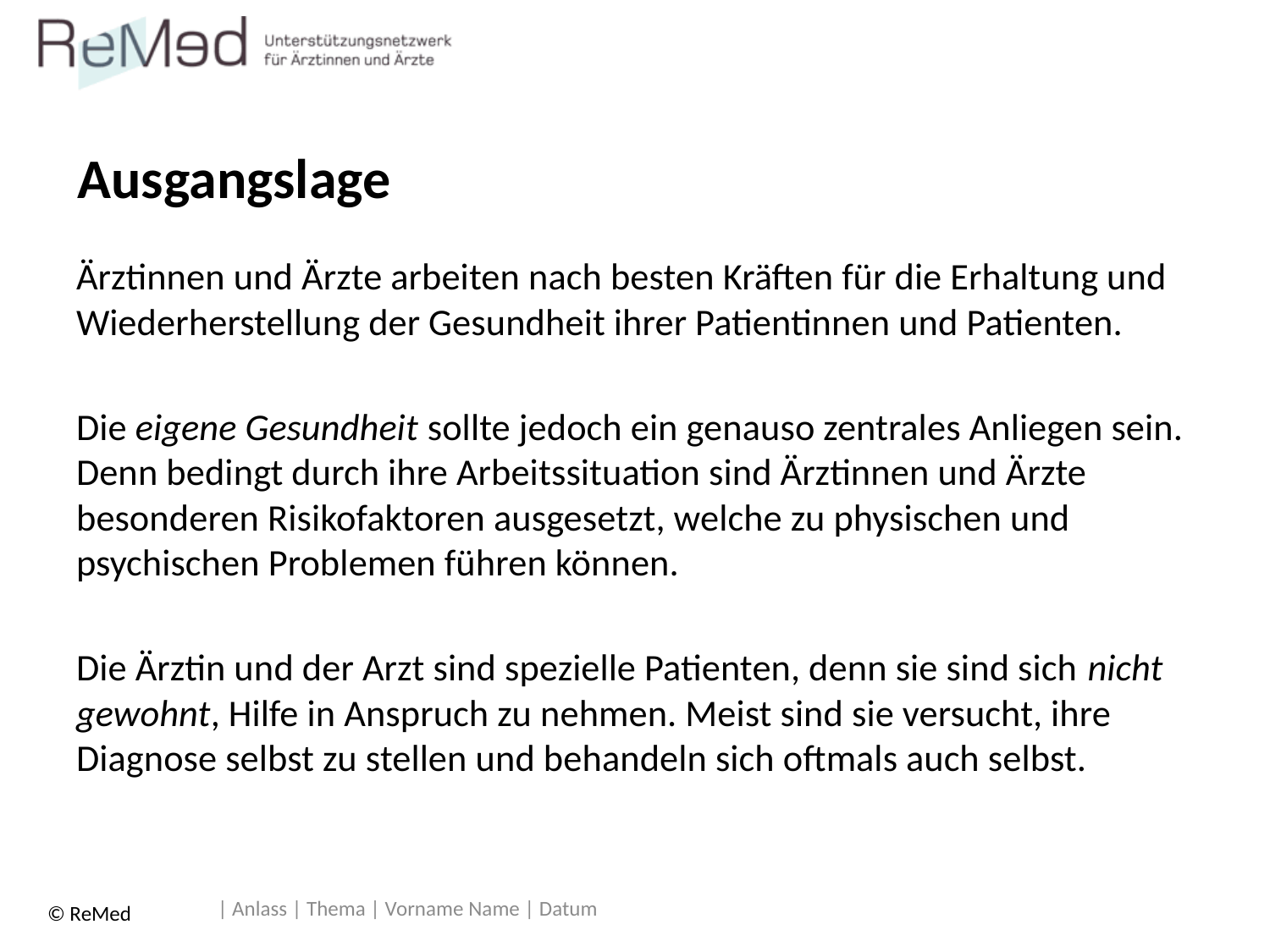

# Ausgangslage
Ärztinnen und Ärzte arbeiten nach besten Kräften für die Erhaltung und Wiederherstellung der Gesundheit ihrer Patientinnen und Patienten.

Die eigene Gesundheit sollte jedoch ein genauso zentrales Anliegen sein. Denn bedingt durch ihre Arbeitssituation sind Ärztinnen und Ärzte besonderen Risikofaktoren ausgesetzt, welche zu physischen und psychischen Problemen führen können.

Die Ärztin und der Arzt sind spezielle Patienten, denn sie sind sich nicht gewohnt, Hilfe in Anspruch zu nehmen. Meist sind sie versucht, ihre Diagnose selbst zu stellen und behandeln sich oftmals auch selbst.
| Anlass | Thema | Vorname Name | Datum
© ReMed